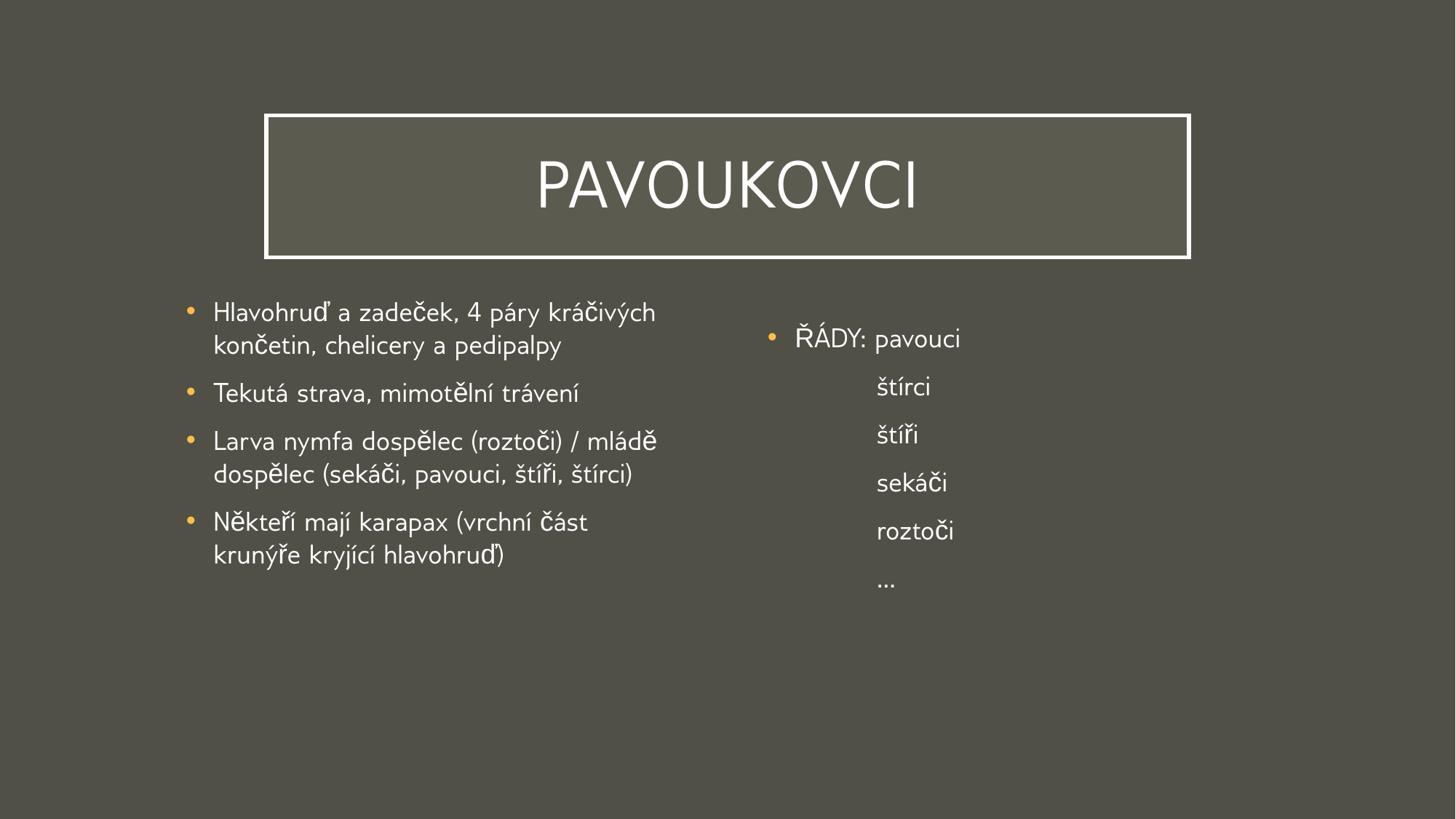

# PAVOUKOVCI
Hlavohruď a zadeček, 4 páry kráčivých končetin, chelicery a pedipalpy
Tekutá strava, mimotělní trávení
Larva nymfa dospělec (roztoči) / mládě dospělec (sekáči, pavouci, štíři, štírci)
Někteří mají karapax (vrchní část krunýře kryjící hlavohruď)
ŘÁDY: pavouci
	štírci
	štíři
	sekáči
	roztoči
	…